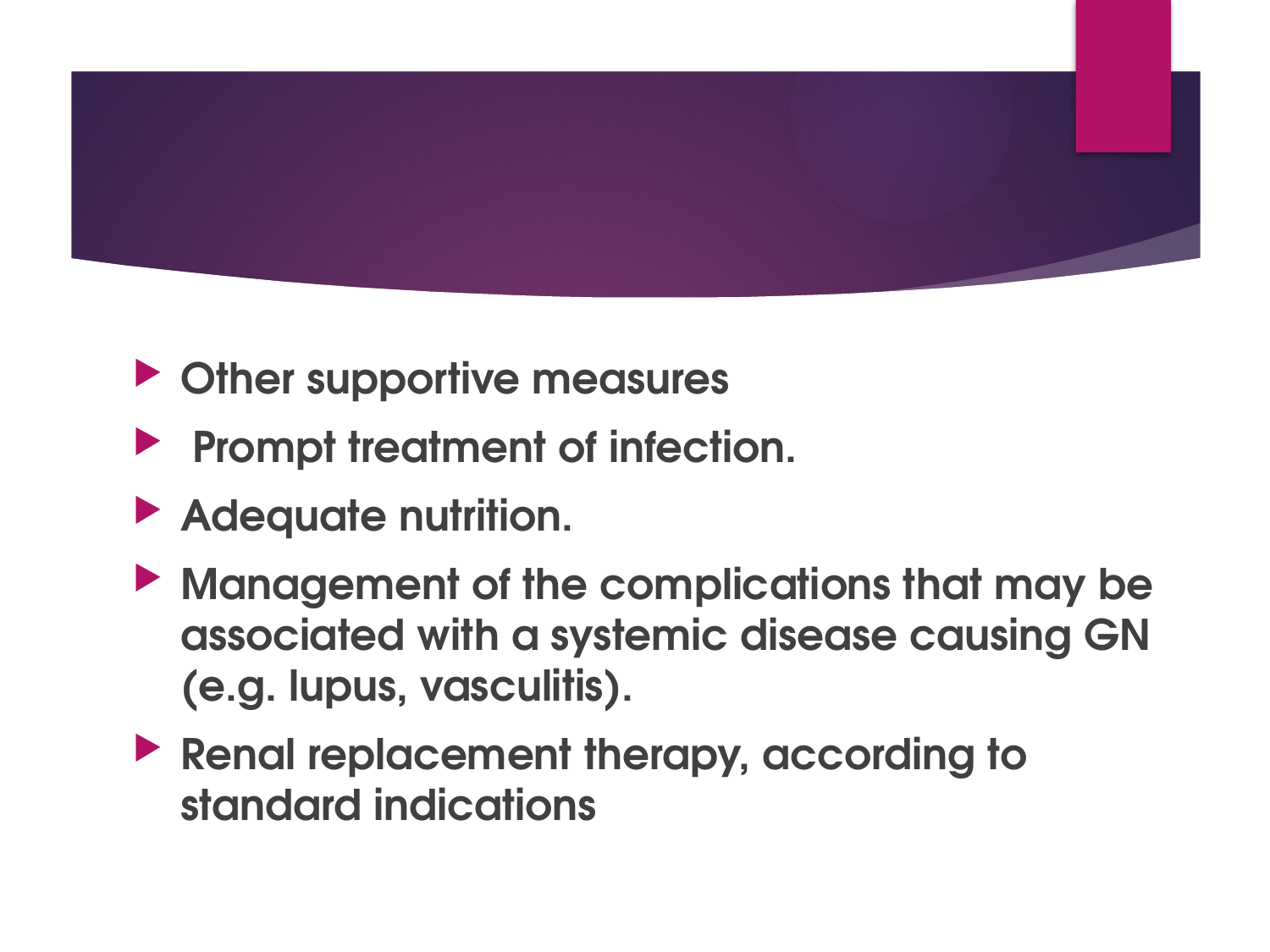

Other supportive measures
 Prompt treatment of infection.
Adequate nutrition.
Management of the complications that may be associated with a systemic disease causing GN (e.g. lupus, vasculitis).
Renal replacement therapy, according to standard indications